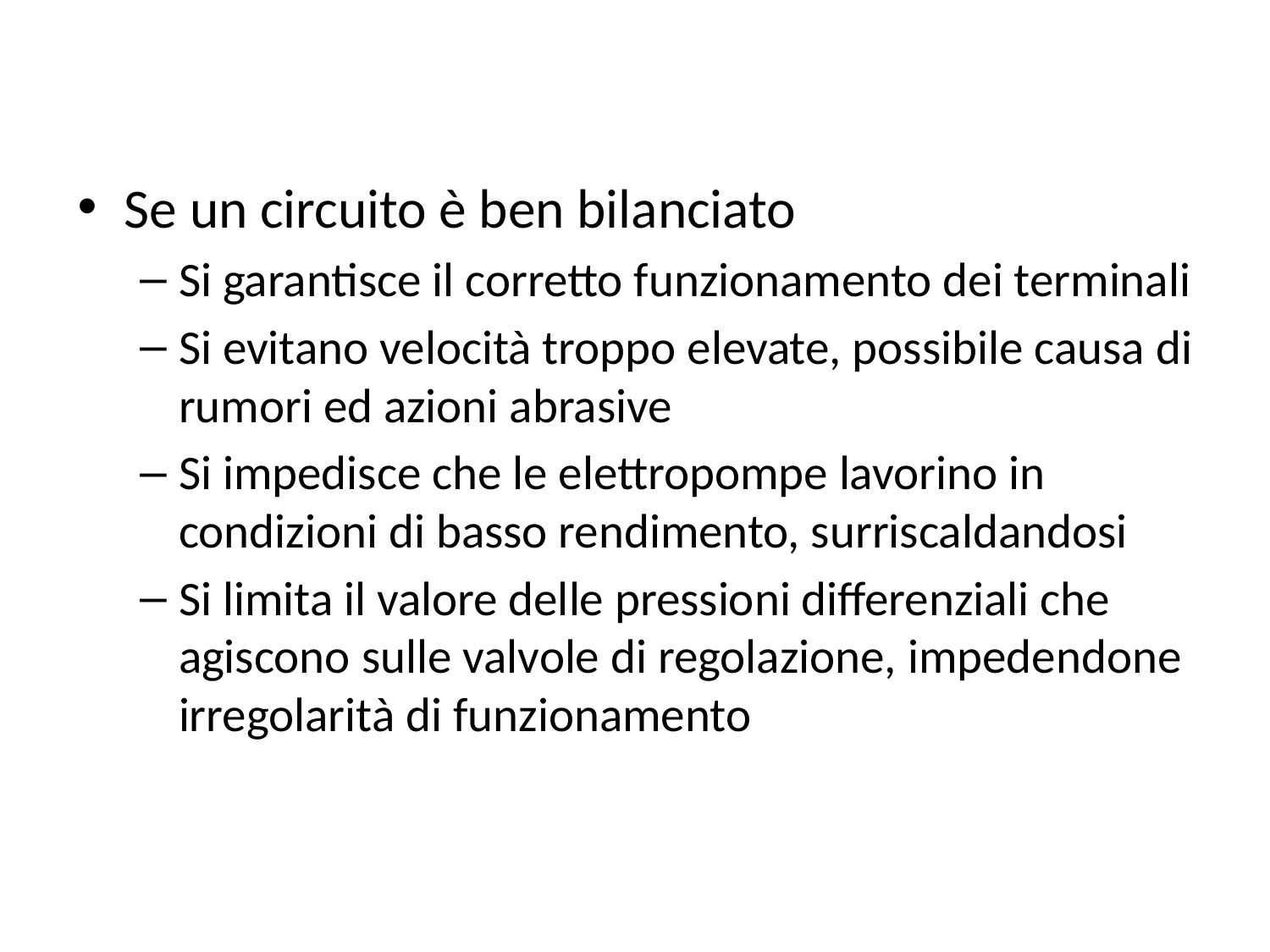

Se un circuito è ben bilanciato
Si garantisce il corretto funzionamento dei terminali
Si evitano velocità troppo elevate, possibile causa di rumori ed azioni abrasive
Si impedisce che le elettropompe lavorino in condizioni di basso rendimento, surriscaldandosi
Si limita il valore delle pressioni differenziali che agiscono sulle valvole di regolazione, impedendone irregolarità di funzionamento